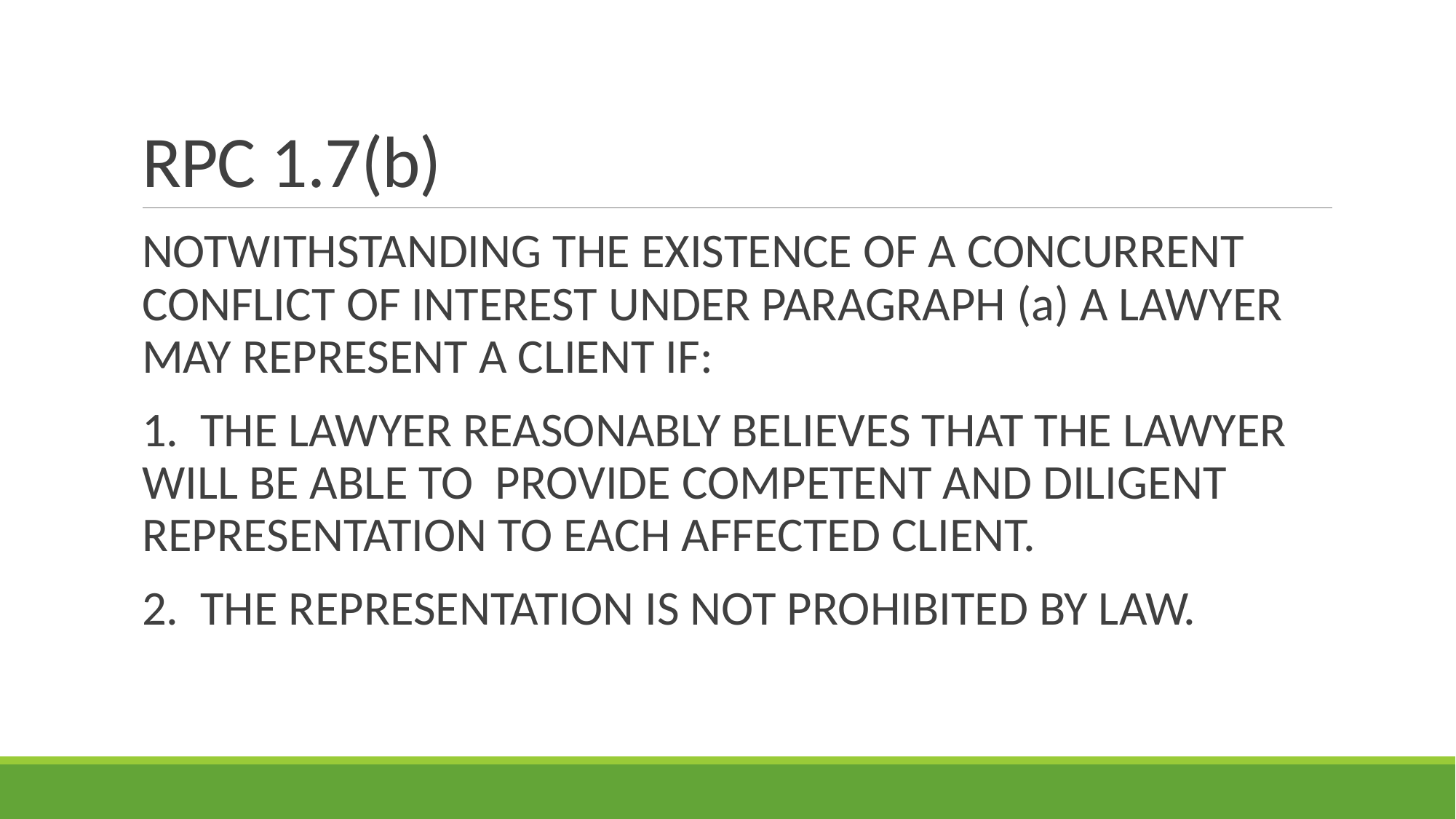

# RPC 1.7(b)
NOTWITHSTANDING THE EXISTENCE OF A CONCURRENT CONFLICT OF INTEREST UNDER PARAGRAPH (a) A LAWYER MAY REPRESENT A CLIENT IF:
1.  THE LAWYER REASONABLY BELIEVES THAT THE LAWYER WILL BE ABLE TO  PROVIDE COMPETENT AND DILIGENT REPRESENTATION TO EACH AFFECTED CLIENT.
2.  THE REPRESENTATION IS NOT PROHIBITED BY LAW.